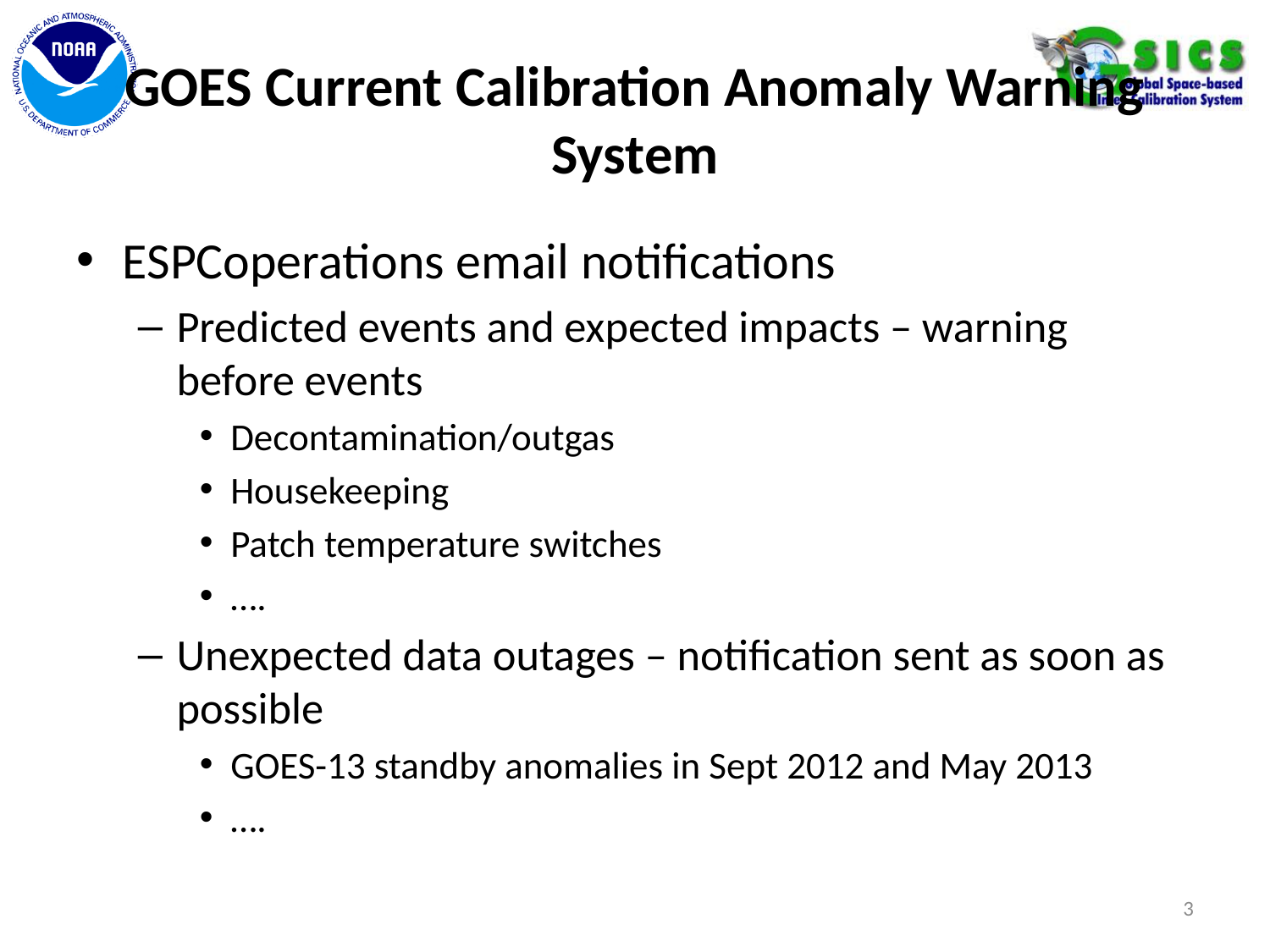

# GOES Current Calibration Anomaly Warning System
ESPCoperations email notifications
Predicted events and expected impacts – warning before events
Decontamination/outgas
Housekeeping
Patch temperature switches
….
Unexpected data outages – notification sent as soon as possible
GOES-13 standby anomalies in Sept 2012 and May 2013
….
3